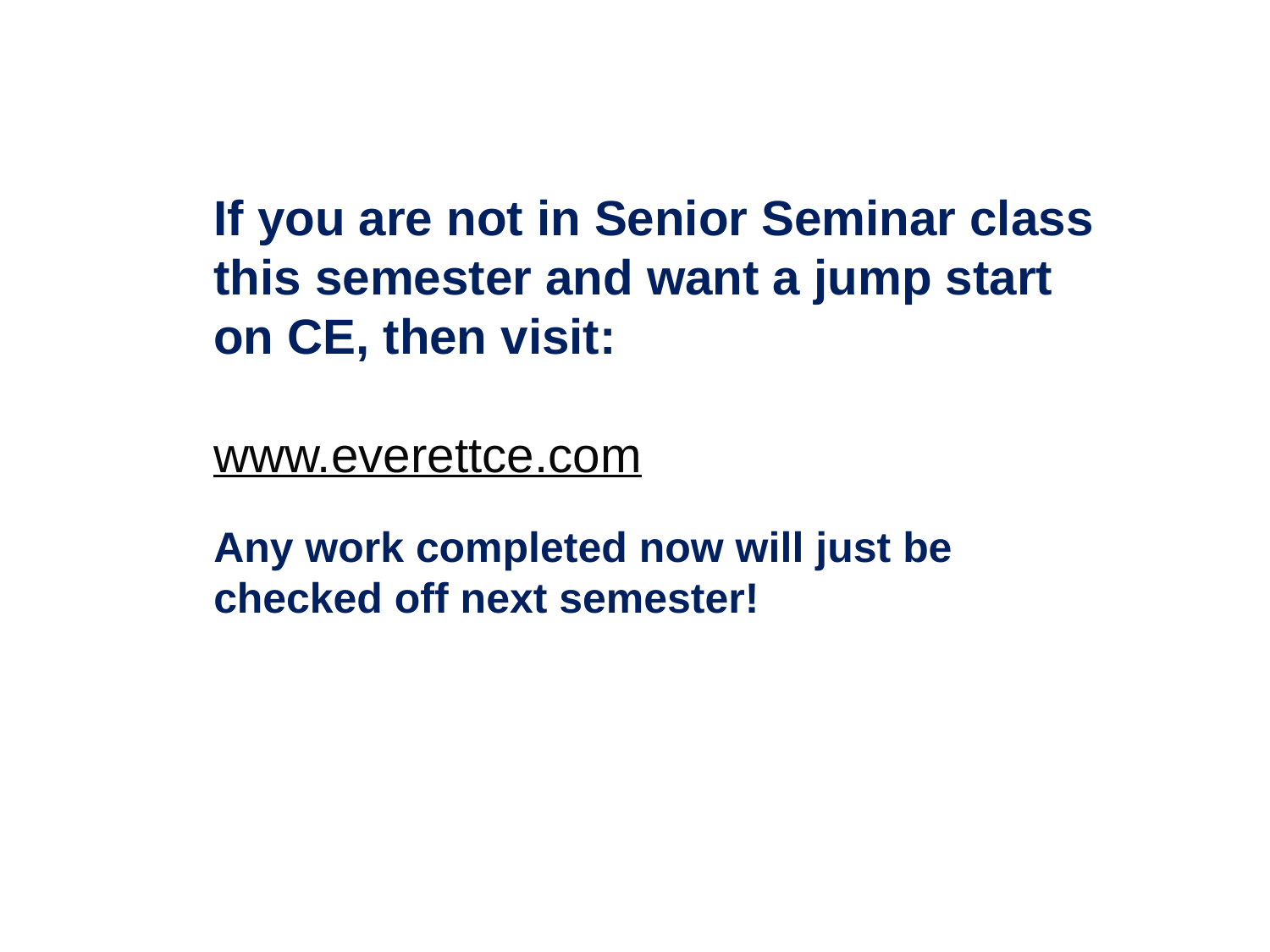

If you are not in Senior Seminar class this semester and want a jump start on CE, then visit:

www.everettce.com

Any work completed now will just be checked off next semester!